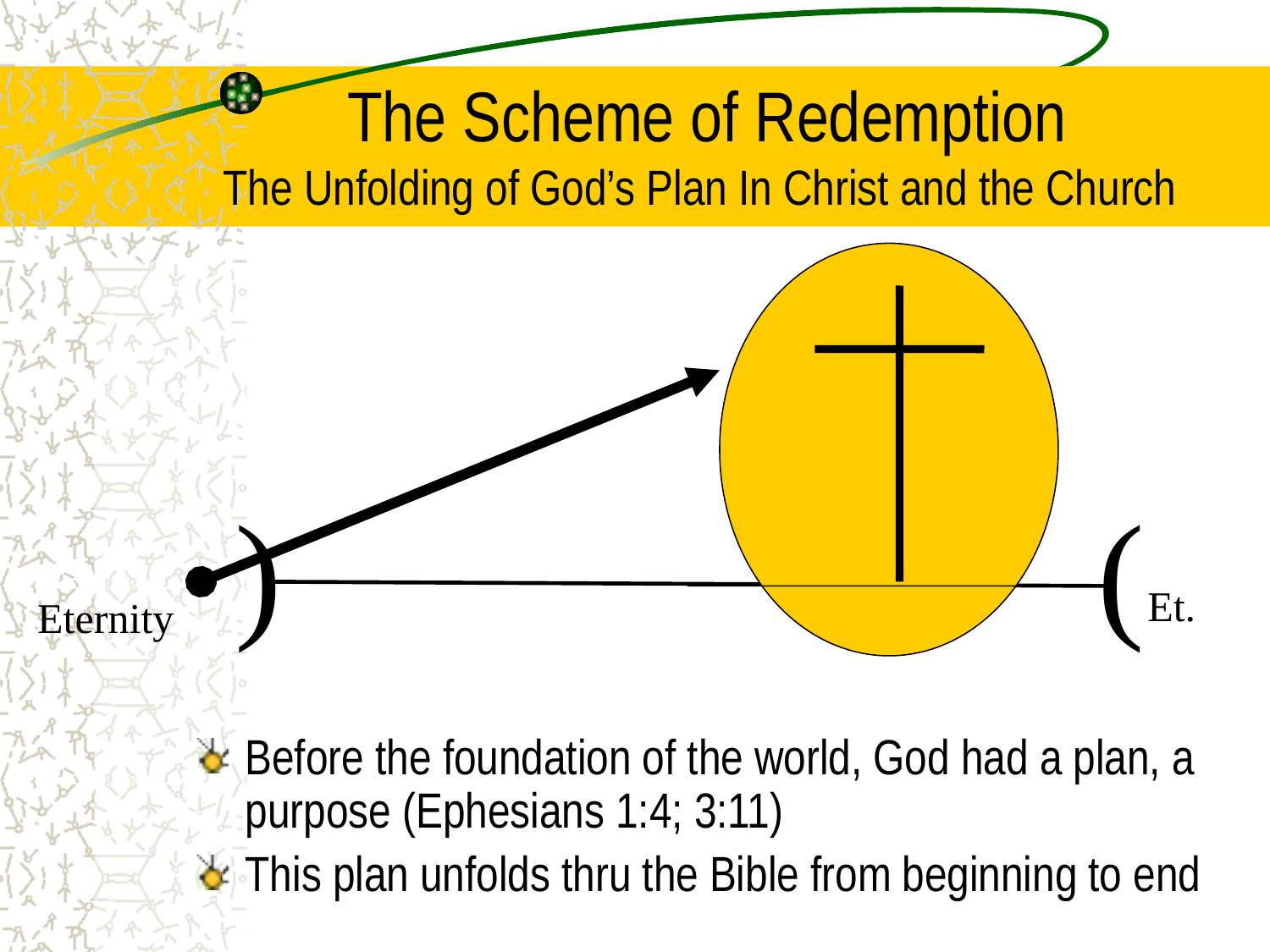

# The Scheme of Redemption The Unfolding of God’s Plan In Christ and the Church

)
(

Et.
Eternity

Before the foundation of the world, God had a plan, a purpose (Ephesians 1:4; 3:11)
This plan unfolds thru the Bible from beginning to end